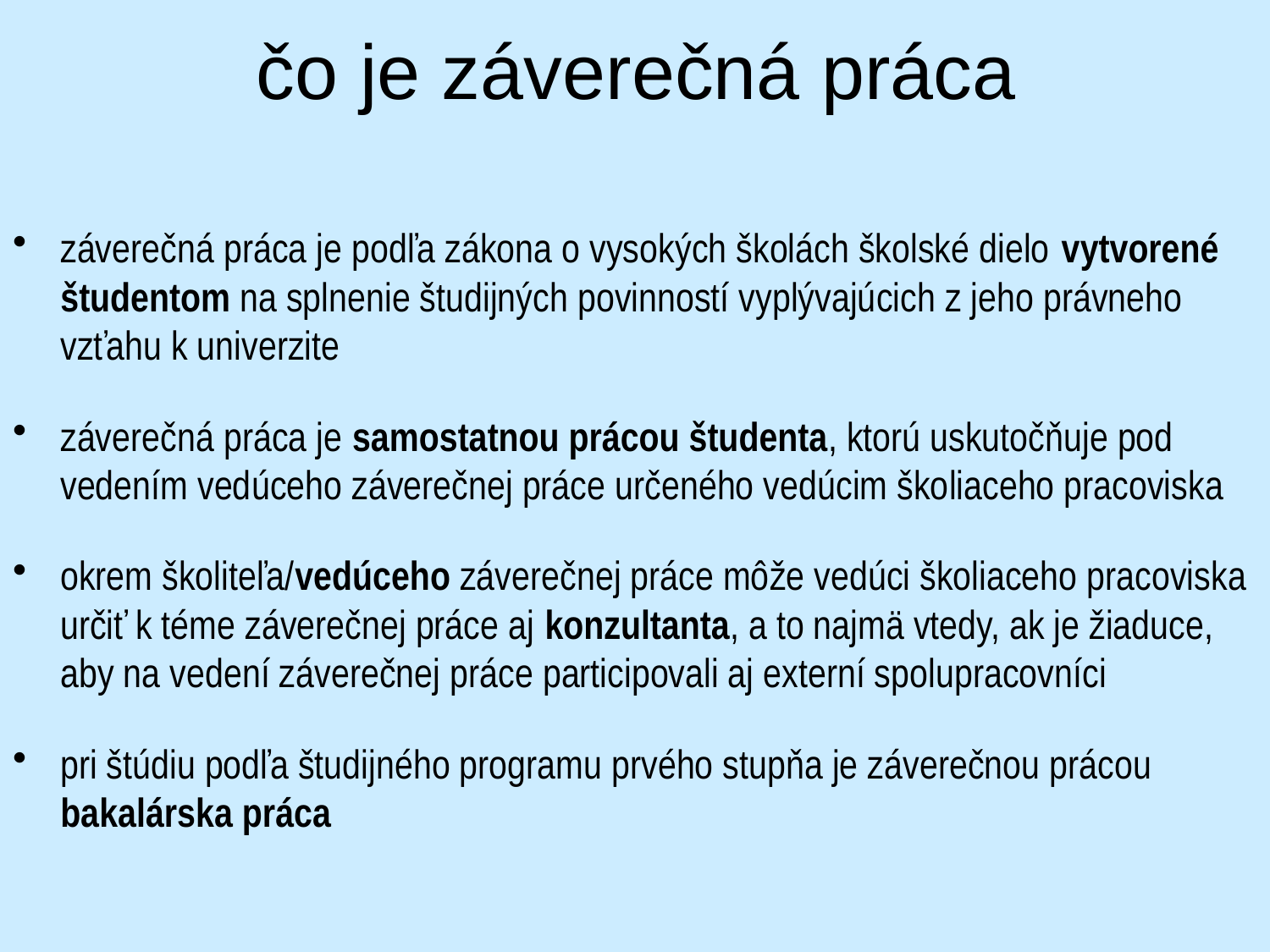

# čo je záverečná práca
záverečná práca je podľa zákona o vysokých školách školské dielo vytvorené študentom na splnenie študijných povinností vyplývajúcich z jeho právneho vzťahu k univerzite
záverečná práca je samostatnou prácou študenta, ktorú uskutočňuje pod vedením vedúceho záverečnej práce určeného vedúcim školiaceho pracoviska
okrem školiteľa/vedúceho záverečnej práce môže vedúci školiaceho pracoviska určiť k téme záverečnej práce aj konzultanta, a to najmä vtedy, ak je žiaduce, aby na vedení záverečnej práce participovali aj externí spolupracovníci
pri štúdiu podľa študijného programu prvého stupňa je záverečnou prácou bakalárska práca